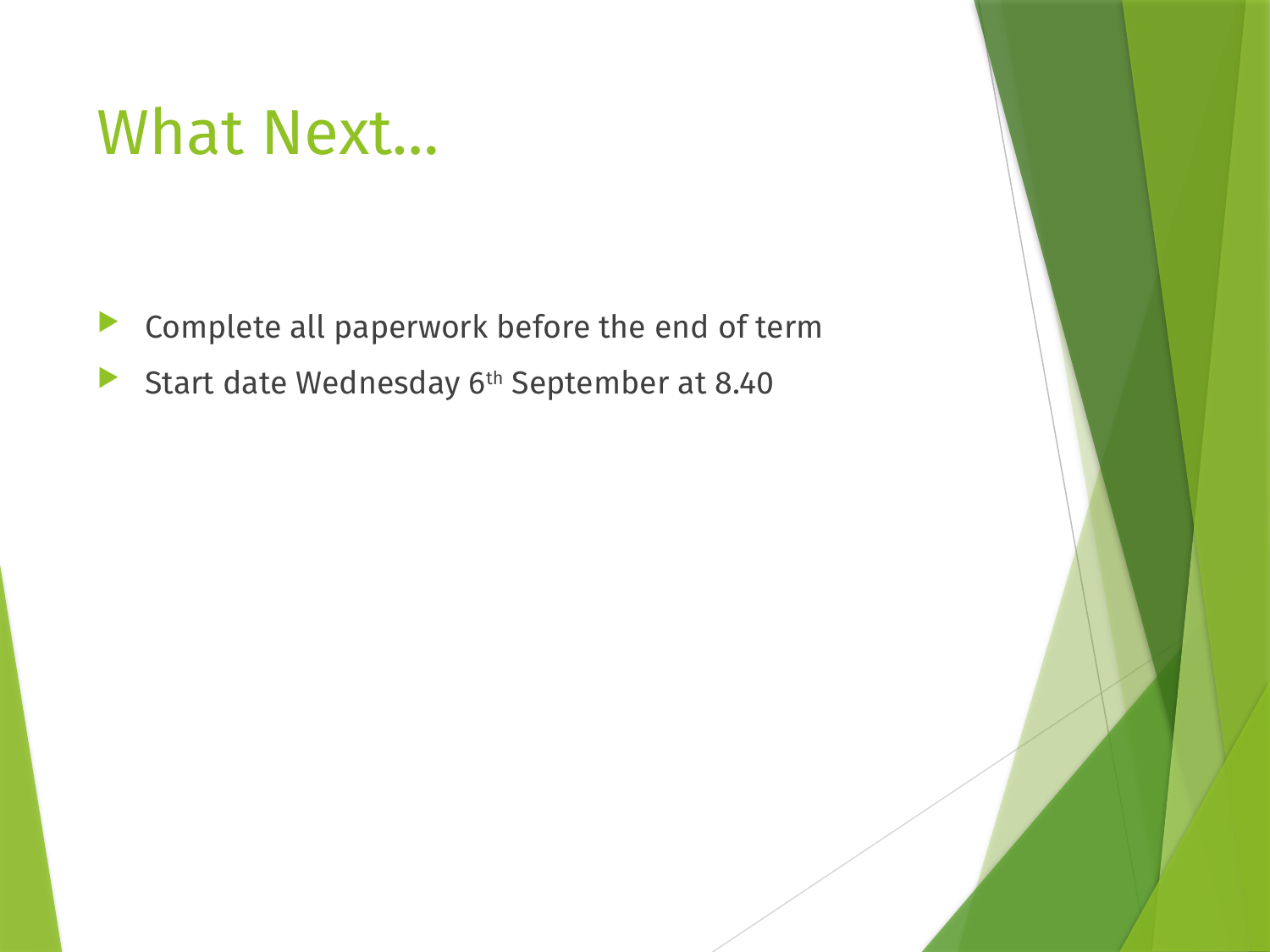

# What Next…
Complete all paperwork before the end of term
Start date Wednesday 6th September at 8.40